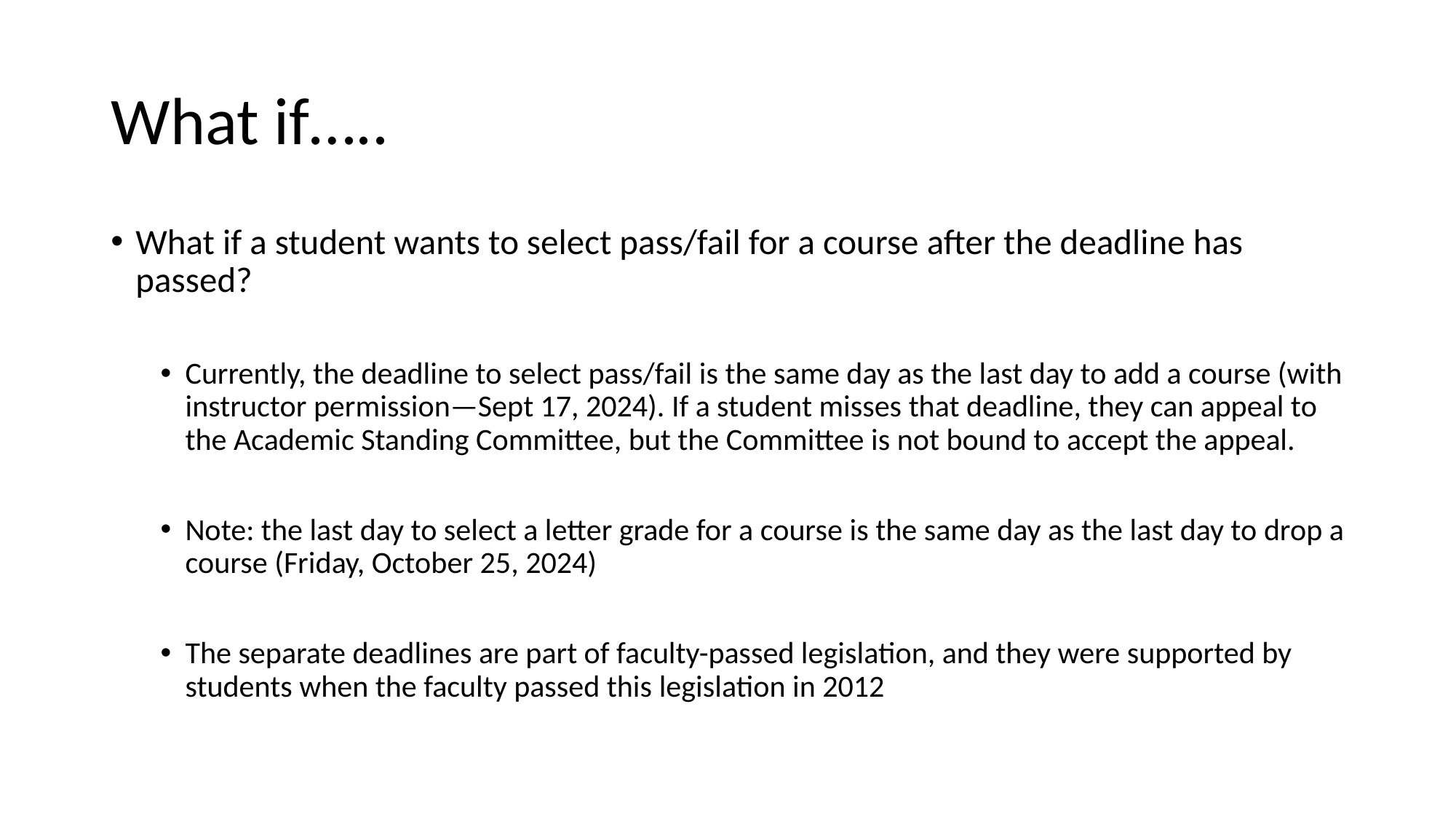

# What if…..
What if a student wants to select pass/fail for a course after the deadline has passed?

Currently, the deadline to select pass/fail is the same day as the last day to add a course (with instructor permission—Sept 17, 2024). If a student misses that deadline, they can appeal to the Academic Standing Committee, but the Committee is not bound to accept the appeal.

Note: the last day to select a letter grade for a course is the same day as the last day to drop a course (Friday, October 25, 2024)

The separate deadlines are part of faculty-passed legislation, and they were supported by students when the faculty passed this legislation in 2012